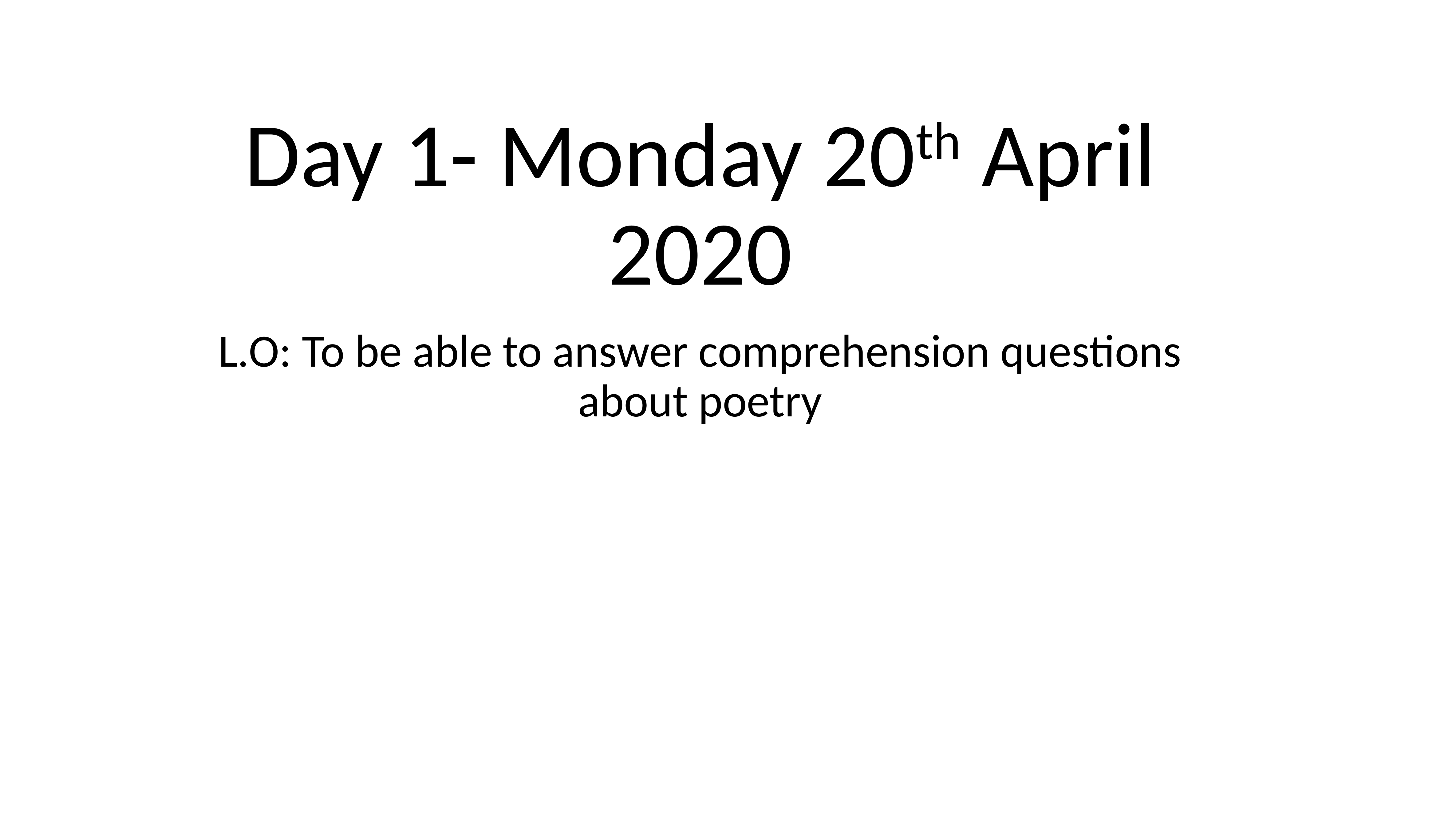

# Day 1- Monday 20th April 2020
L.O: To be able to answer comprehension questions about poetry